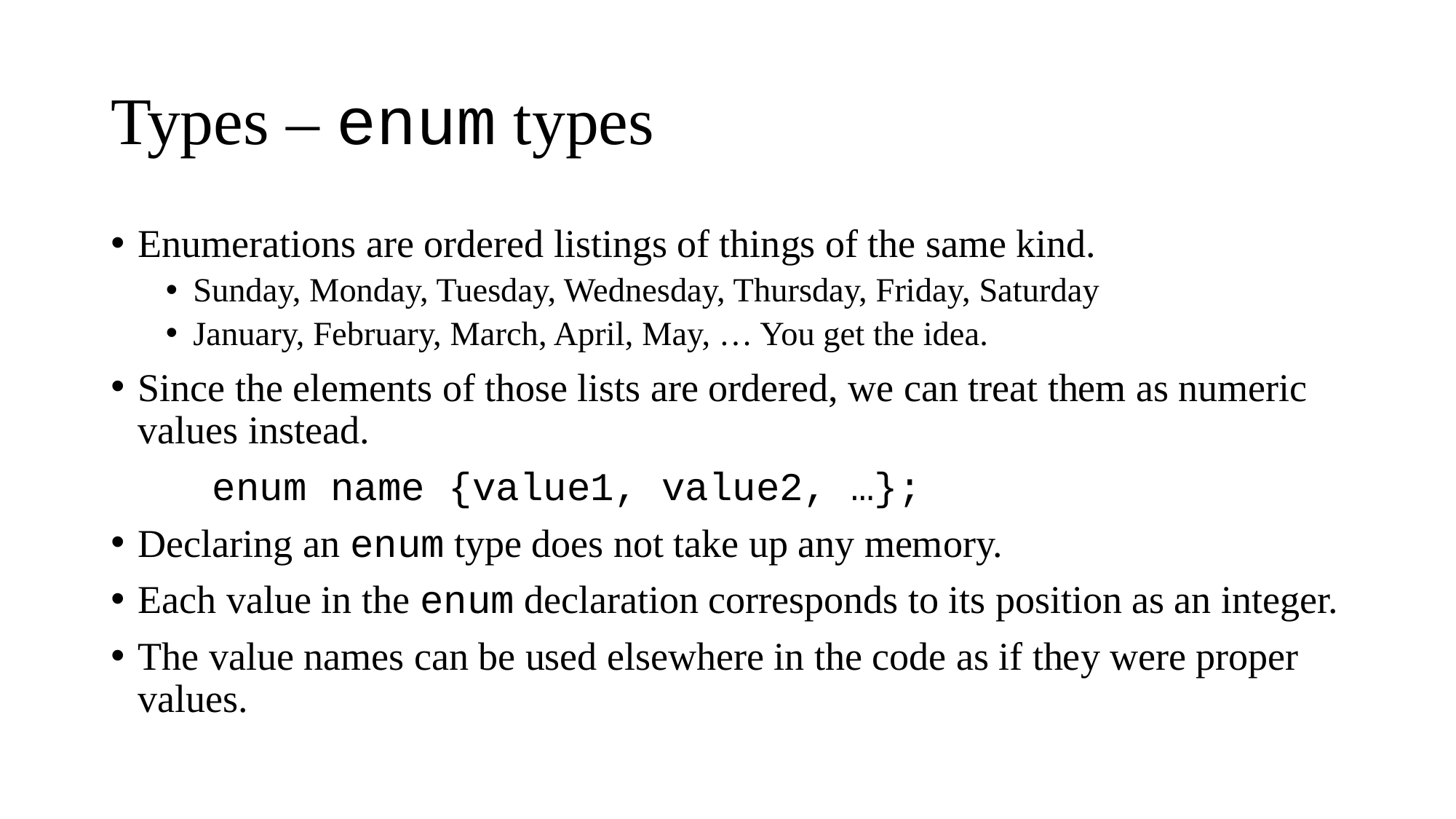

# Types – enum types
Enumerations are ordered listings of things of the same kind.
Sunday, Monday, Tuesday, Wednesday, Thursday, Friday, Saturday
January, February, March, April, May, … You get the idea.
Since the elements of those lists are ordered, we can treat them as numeric values instead.
	enum name {value1, value2, …};
Declaring an enum type does not take up any memory.
Each value in the enum declaration corresponds to its position as an integer.
The value names can be used elsewhere in the code as if they were proper values.